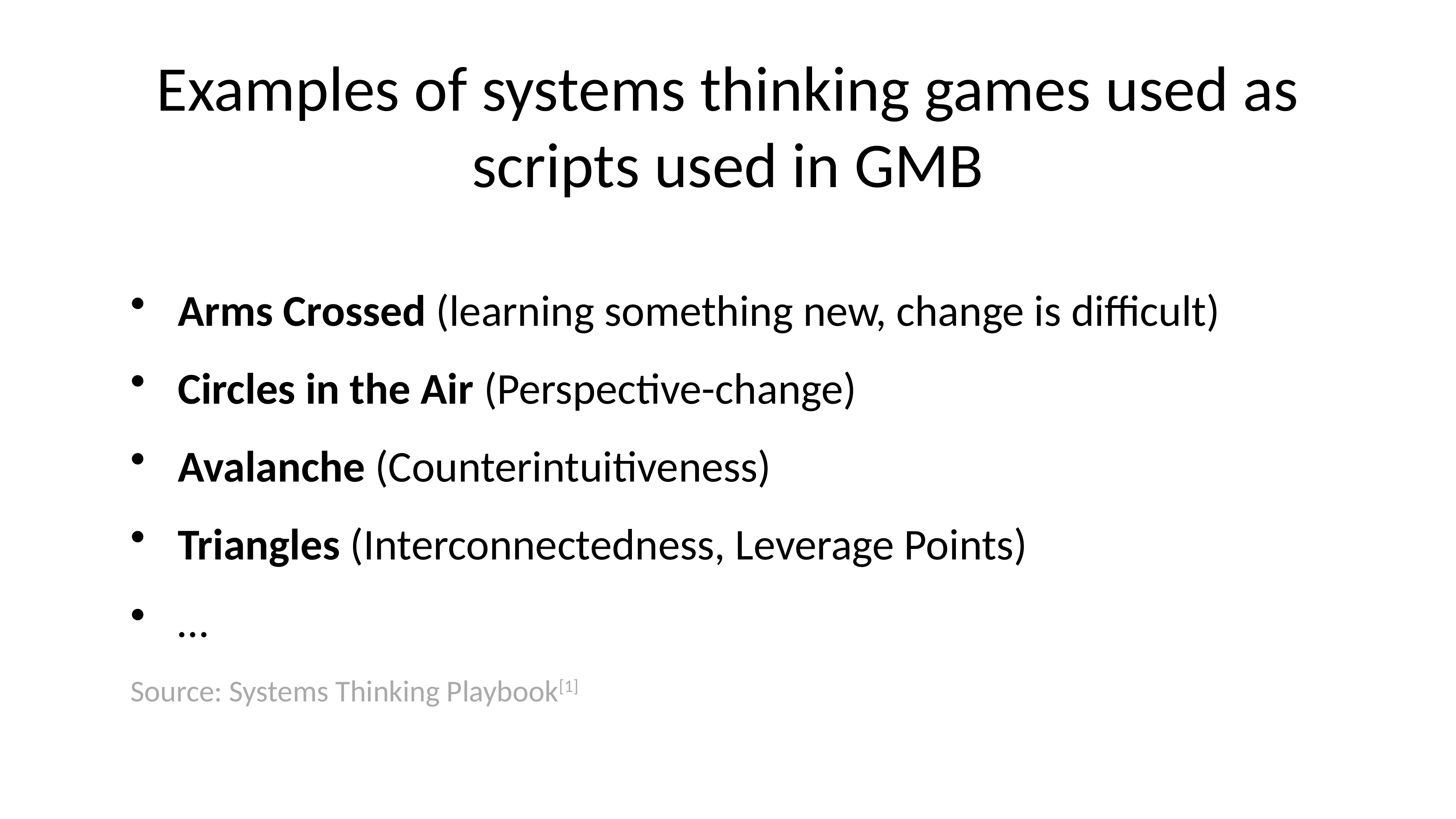

# Examples of systems thinking games used as scripts used in GMB
Arms Crossed (learning something new, change is difficult)
Circles in the Air (Perspective-change)
Avalanche (Counterintuitiveness)
Triangles (Interconnectedness, Leverage Points)
…
Source: Systems Thinking Playbook[1]
3